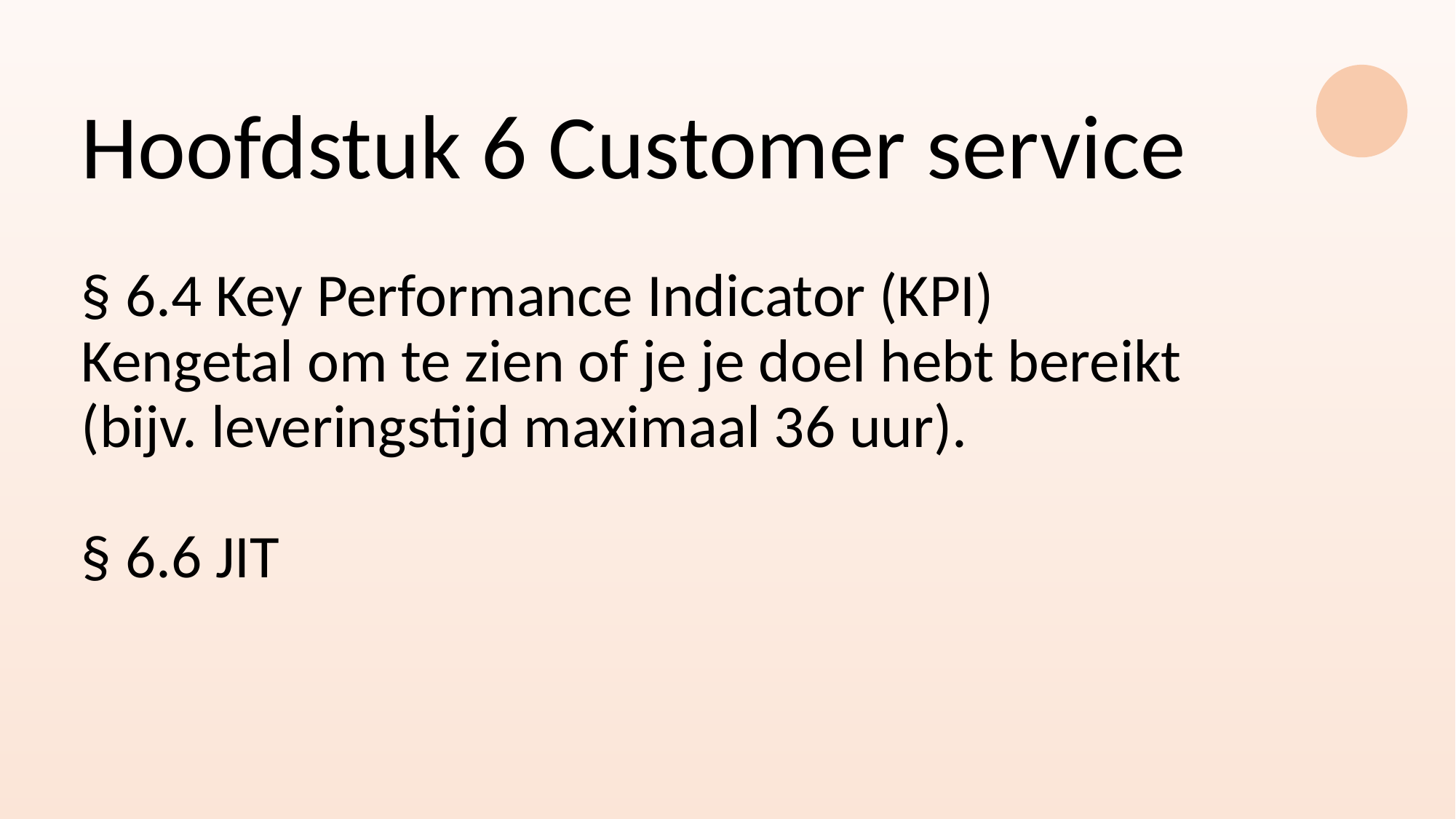

# Hoofdstuk 6 Customer service § 6.4 Key Performance Indicator (KPI) Kengetal om te zien of je je doel hebt bereikt (bijv. leveringstijd maximaal 36 uur). § 6.6 JIT